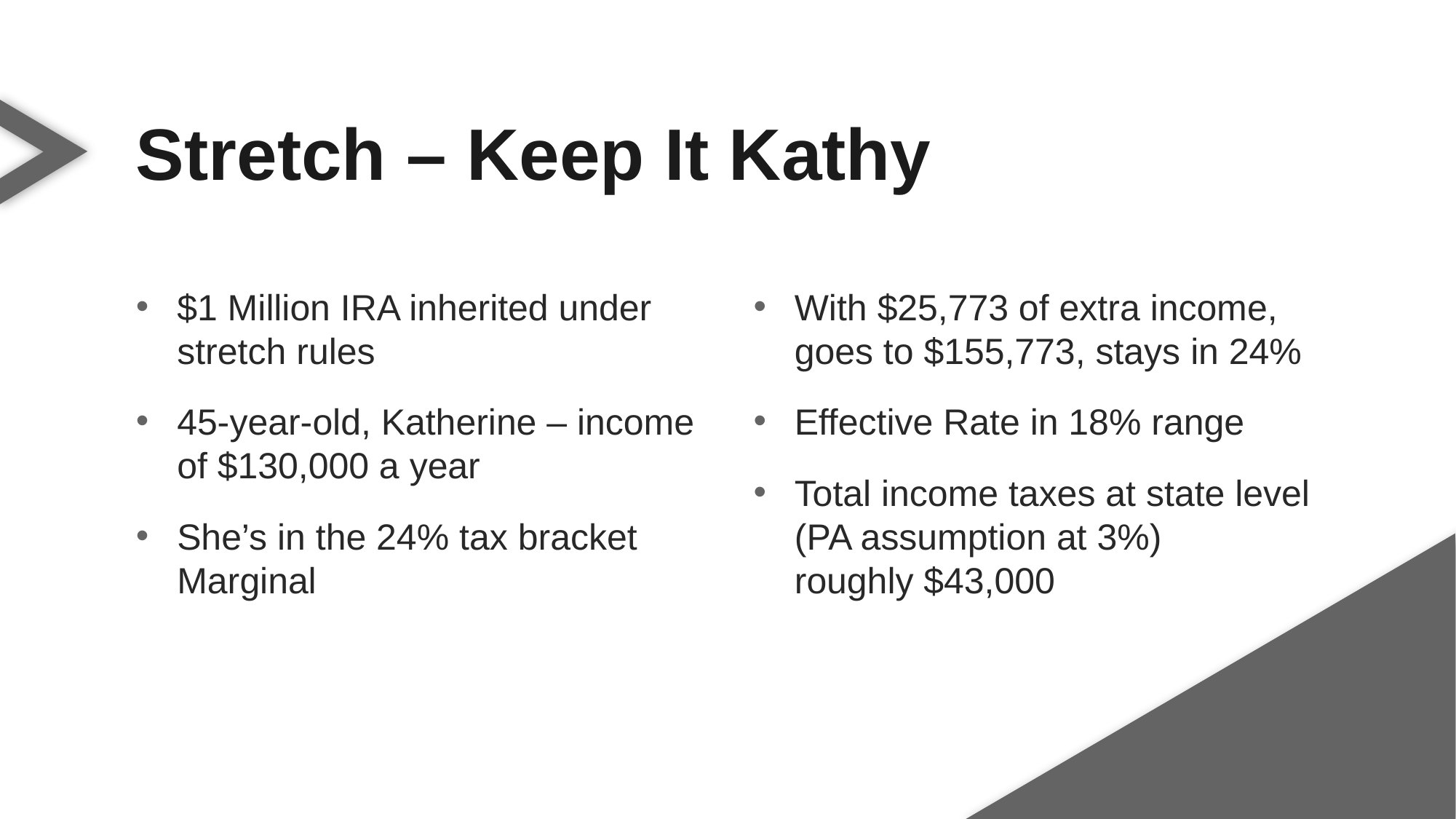

Stretch – Keep It Kathy
$1 Million IRA inherited under stretch rules
45-year-old, Katherine – income of $130,000 a year
She’s in the 24% tax bracket Marginal
With $25,773 of extra income, goes to $155,773, stays in 24%
Effective Rate in 18% range
Total income taxes at state level (PA assumption at 3%)
roughly $43,000